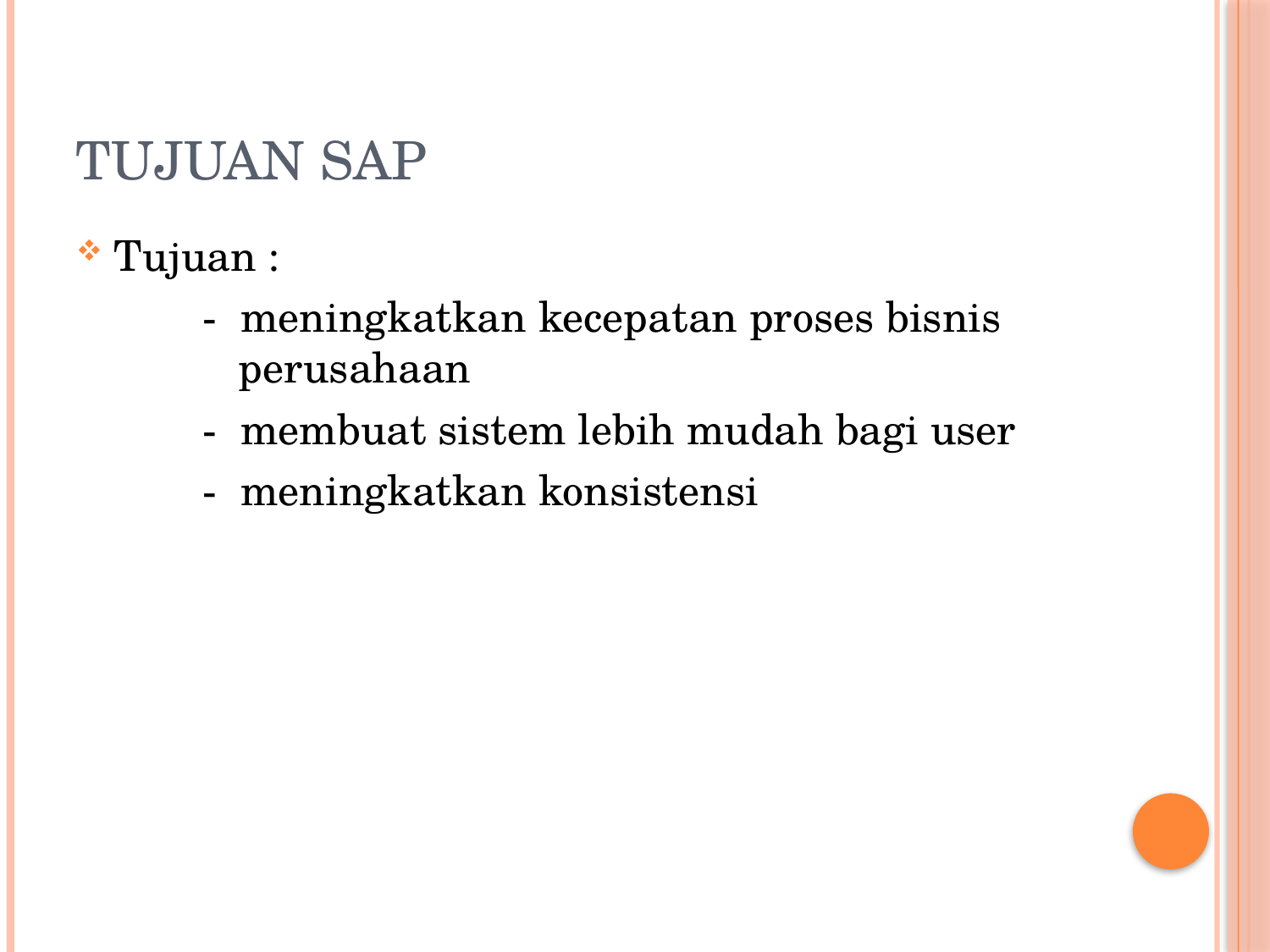

# Tujuan SAP
Tujuan :
	-  meningkatkan kecepatan proses bisnis 	   perusahaan
	-  membuat sistem lebih mudah bagi user
	-  meningkatkan konsistensi